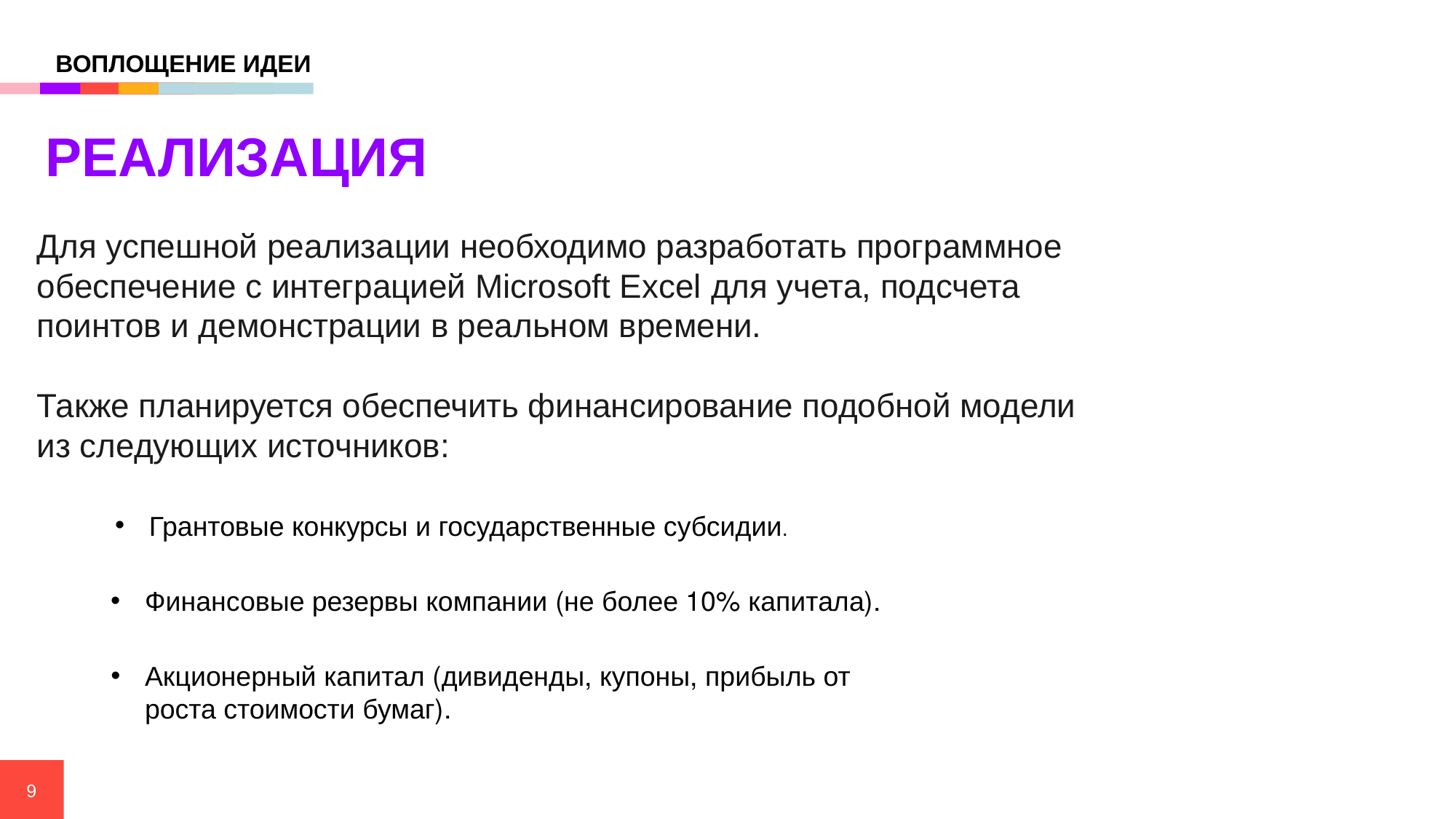

ВОПЛОЩЕНИЕ ИДЕИ

РЕАЛИЗАЦИЯ
Для успешной реализации необходимо разработать программное обеспечение с интеграцией Microsoft Excel для учета, подсчета поинтов и демонстрации в реальном времени.

Также планируется обеспечить финансирование подобной модели из следующих источников:

Грантовые конкурсы и государственные субсидии.
Финансовые резервы компании (не более 10% капитала).
Акционерный капитал (дивиденды, купоны, прибыль от роста стоимости бумаг).

9